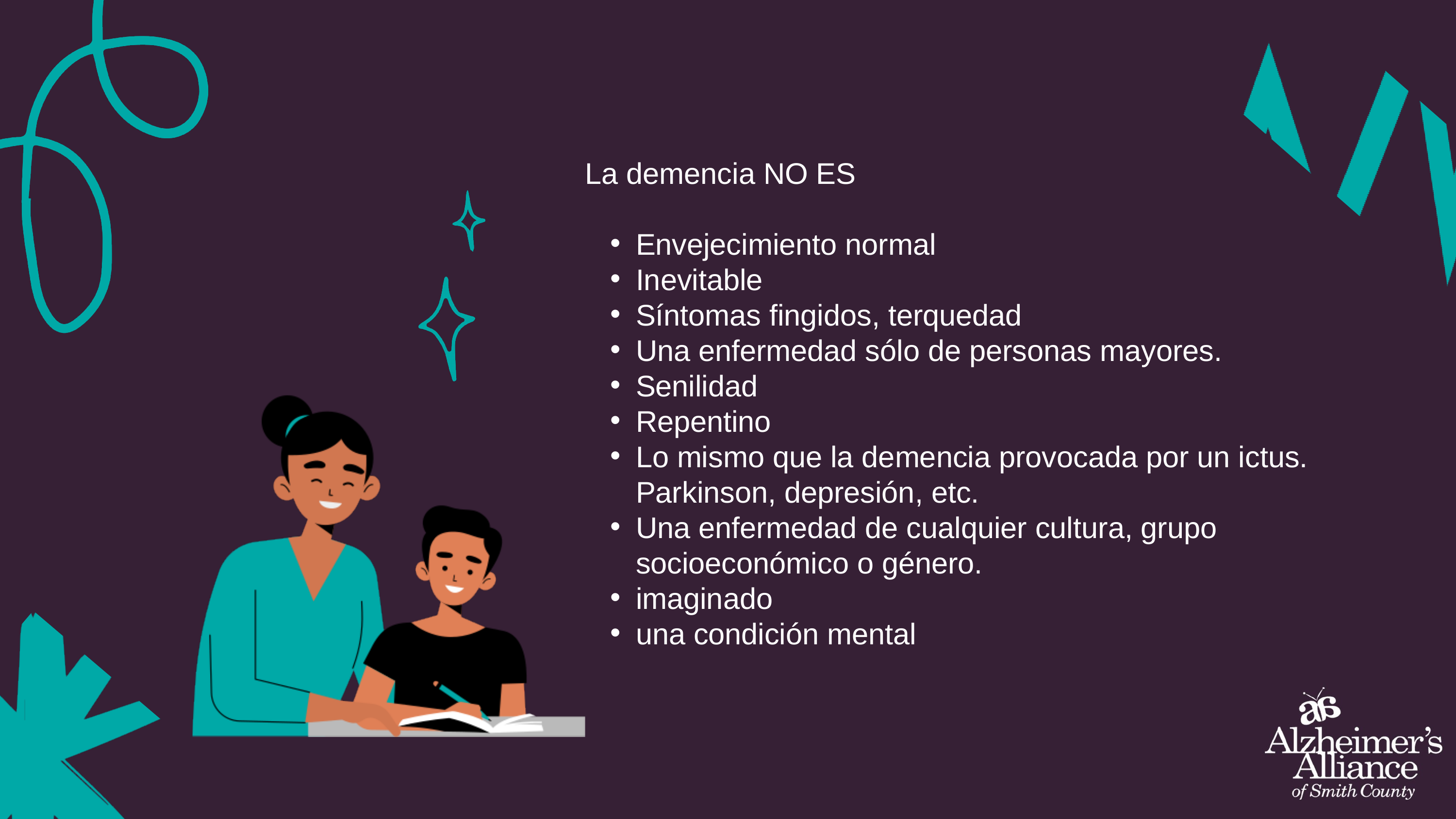

La demencia NO ES

Envejecimiento normal
Inevitable
Síntomas fingidos, terquedad
Una enfermedad sólo de personas mayores.
Senilidad
Repentino
Lo mismo que la demencia provocada por un ictus. Parkinson, depresión, etc.
Una enfermedad de cualquier cultura, grupo socioeconómico o género.
imaginado
una condición mental